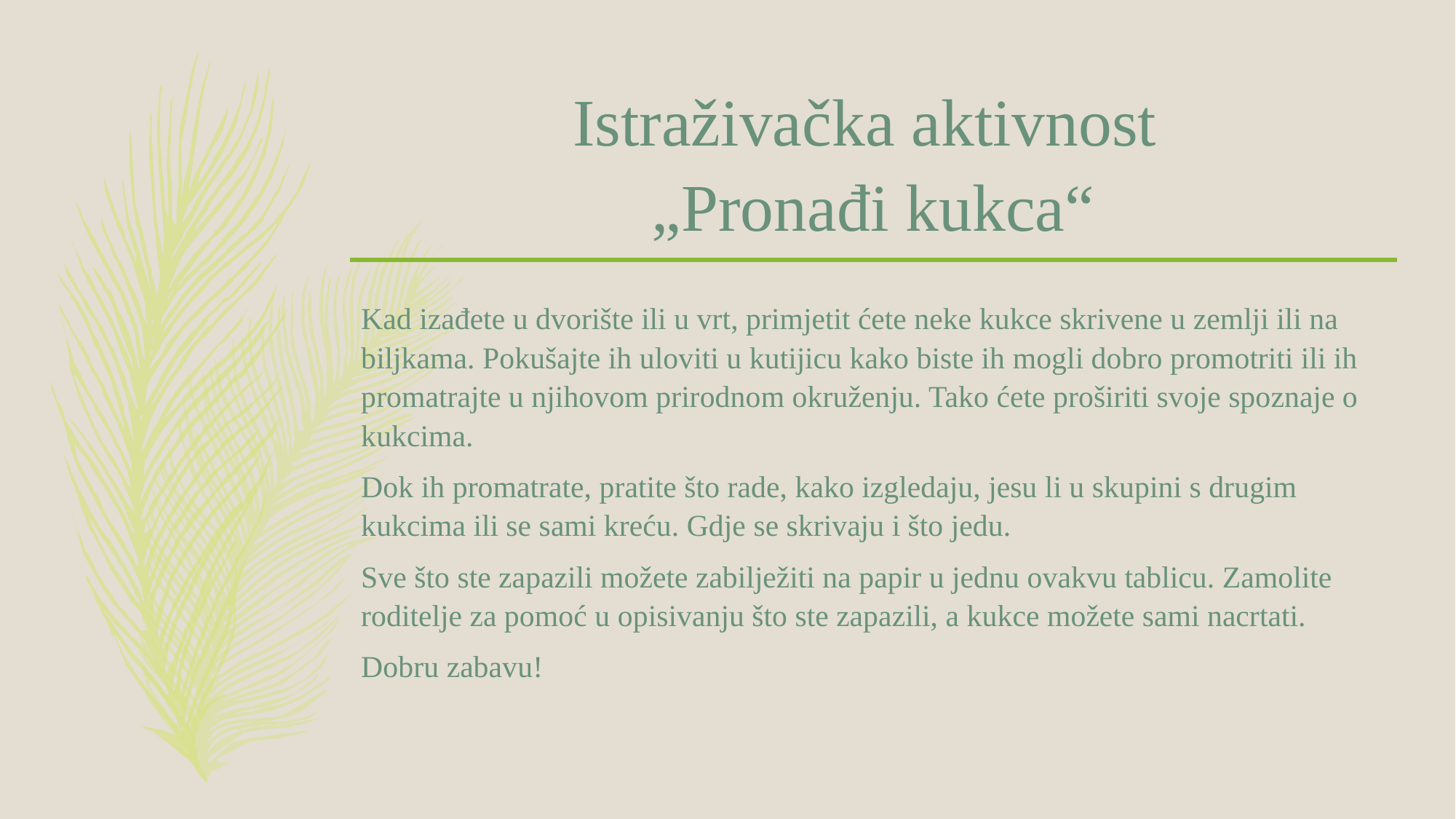

# Istraživačka aktivnost „Pronađi kukca“
Kad izađete u dvorište ili u vrt, primjetit ćete neke kukce skrivene u zemlji ili na biljkama. Pokušajte ih uloviti u kutijicu kako biste ih mogli dobro promotriti ili ih promatrajte u njihovom prirodnom okruženju. Tako ćete proširiti svoje spoznaje o kukcima.
Dok ih promatrate, pratite što rade, kako izgledaju, jesu li u skupini s drugim kukcima ili se sami kreću. Gdje se skrivaju i što jedu.
Sve što ste zapazili možete zabilježiti na papir u jednu ovakvu tablicu. Zamolite roditelje za pomoć u opisivanju što ste zapazili, a kukce možete sami nacrtati.
Dobru zabavu!